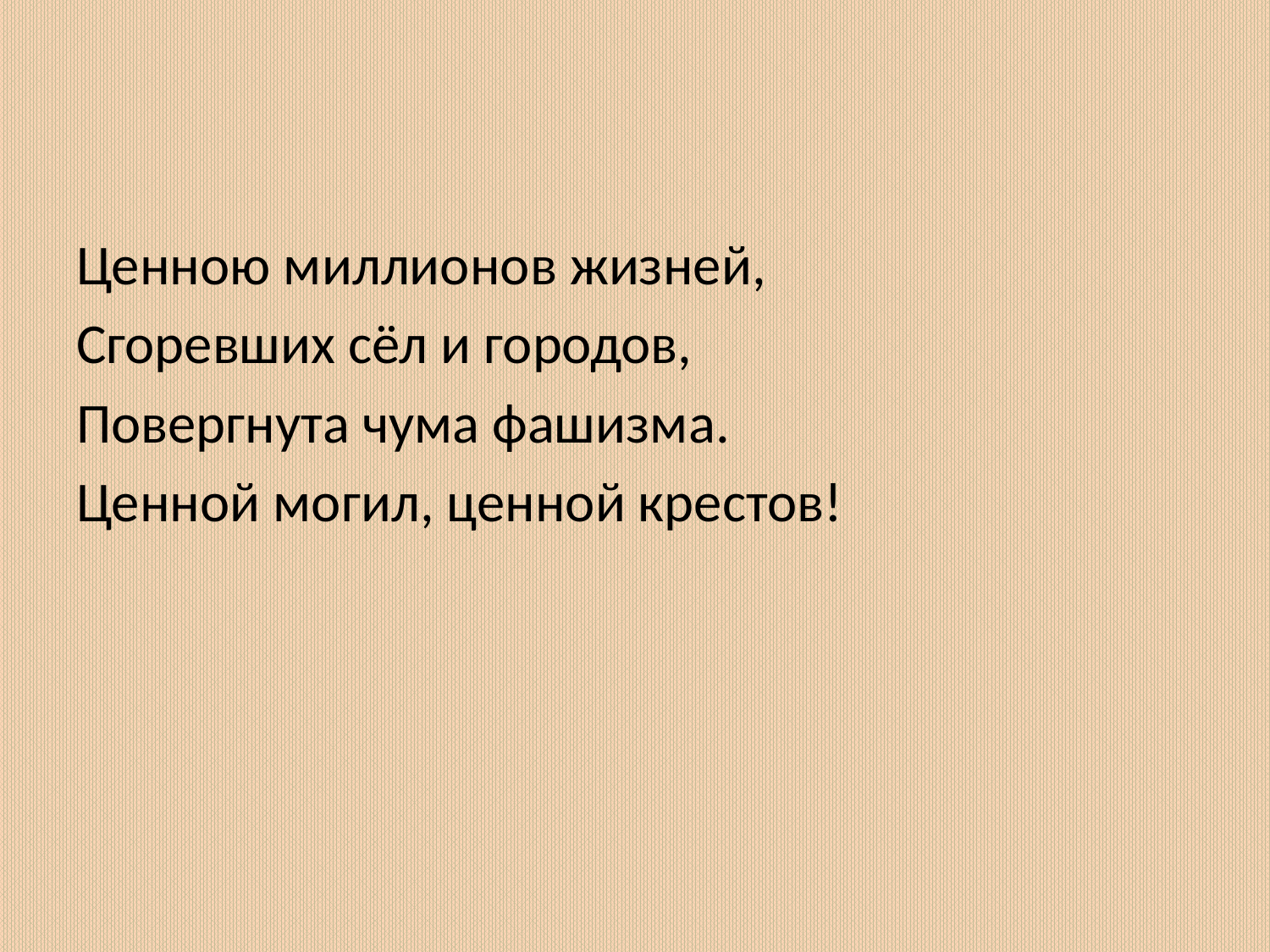

Ценною миллионов жизней,
Сгоревших сёл и городов,
Повергнута чума фашизма.
Ценной могил, ценной крестов!